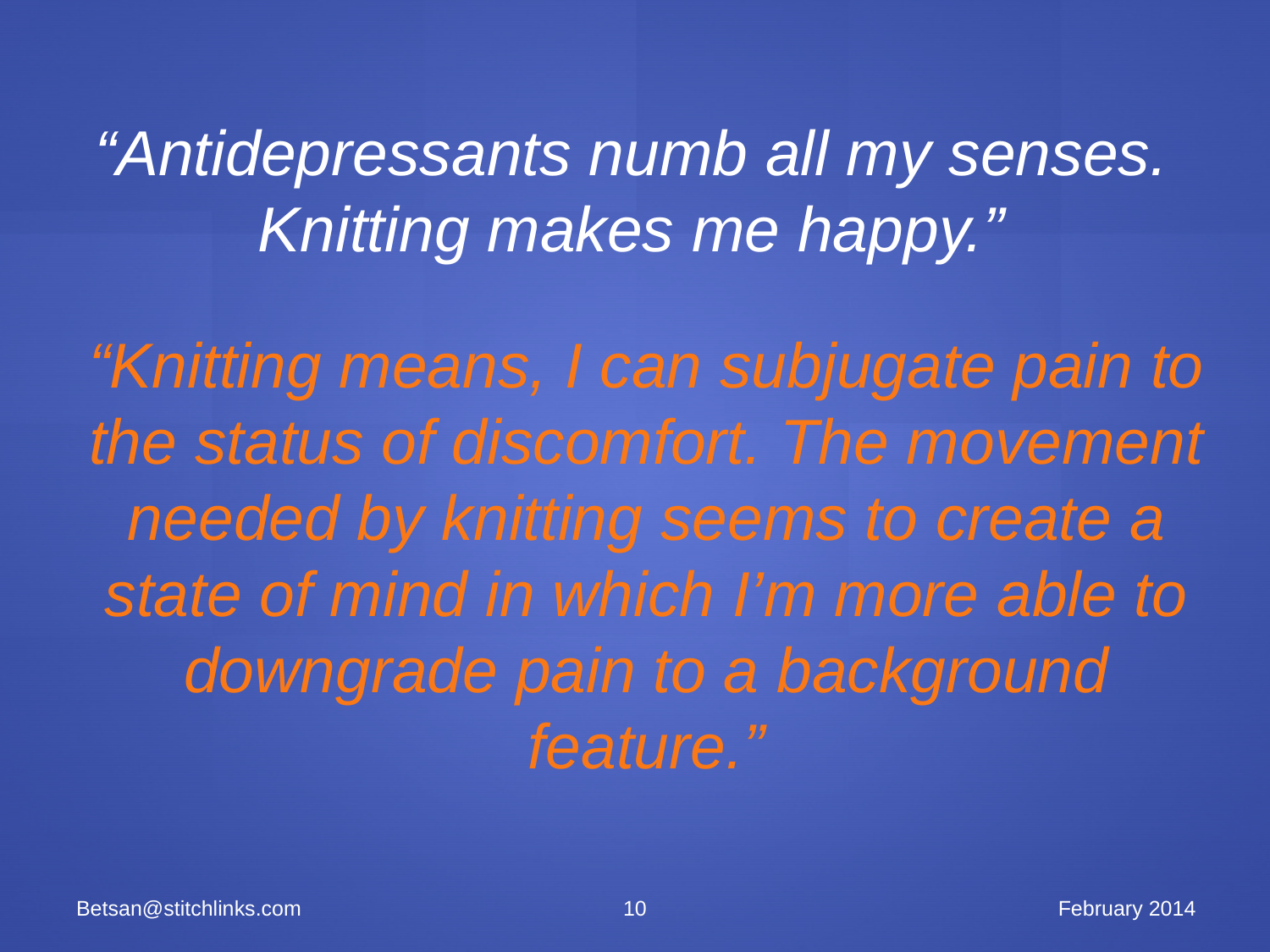

“Antidepressants numb all my senses. Knitting makes me happy.”
“Knitting means, I can subjugate pain to the status of discomfort. The movement needed by knitting seems to create a state of mind in which I’m more able to downgrade pain to a background feature.”
Betsan@stitchlinks.com
10
February 2014